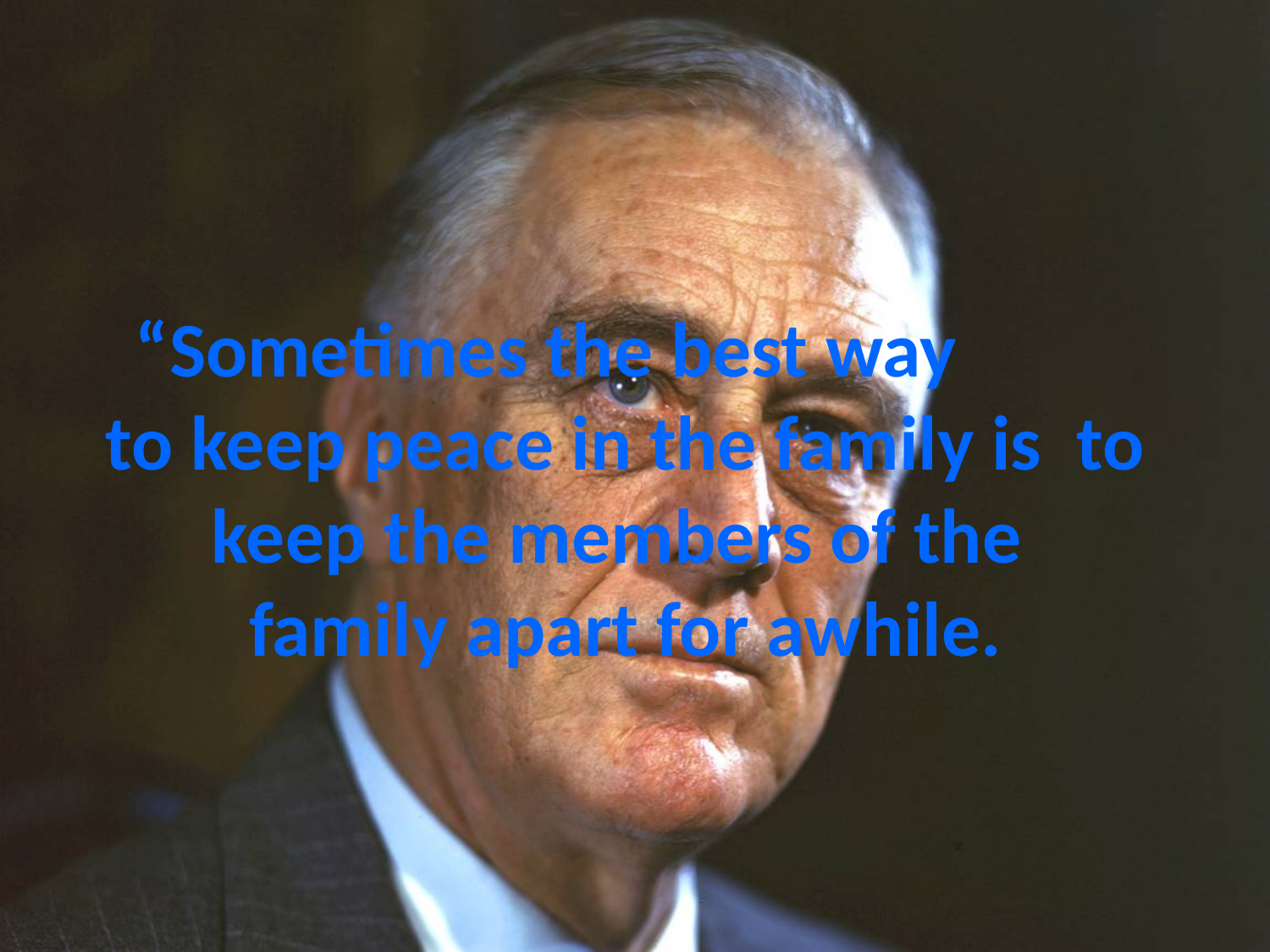

# “Sometimes the best way          to keep peace in the family is  to keep the members of the  family apart for awhile.